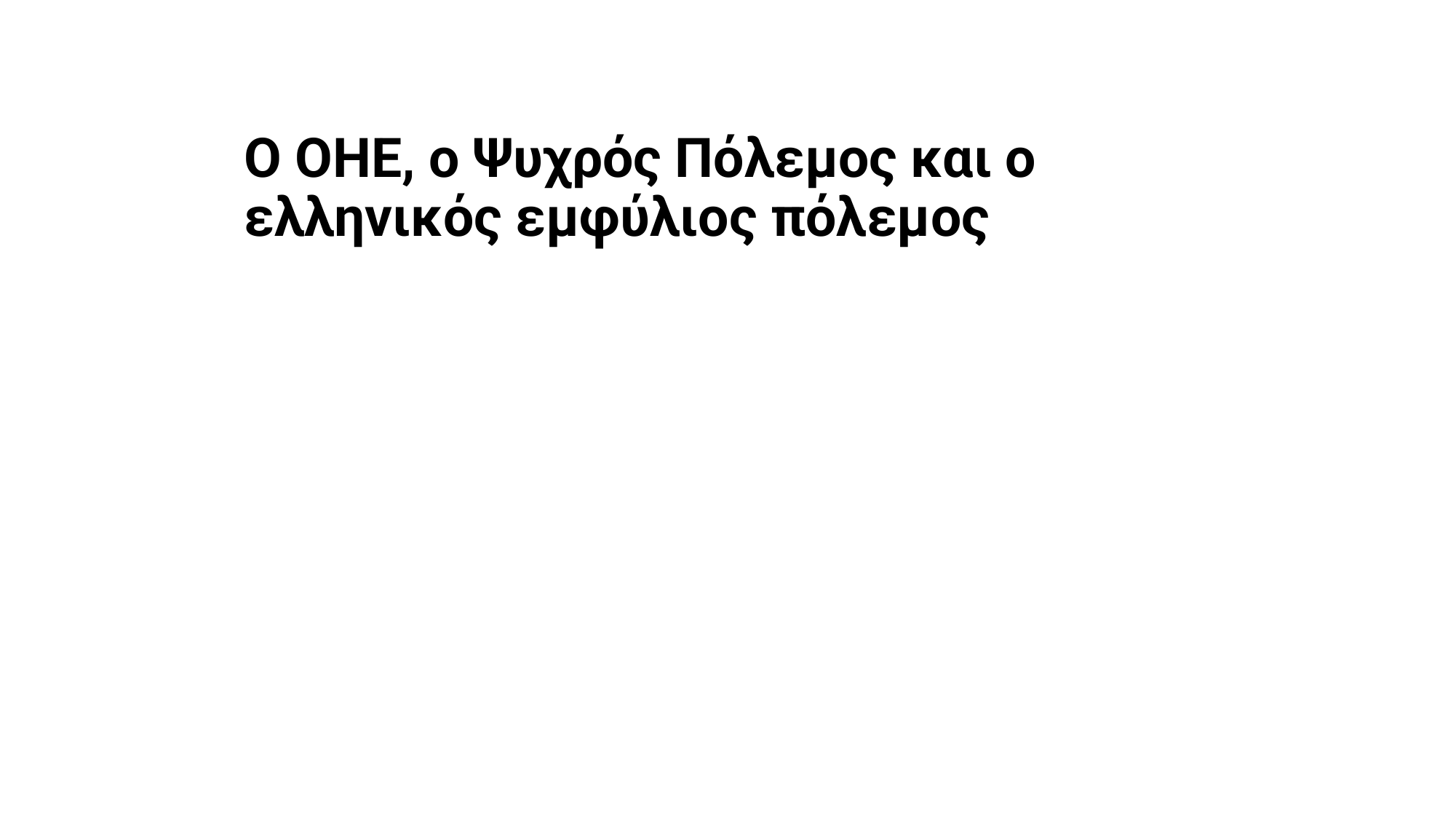

# Ο ΟΗΕ, ο Ψυχρός Πόλεμος και ο ελληνικός εμφύλιος πόλεμος